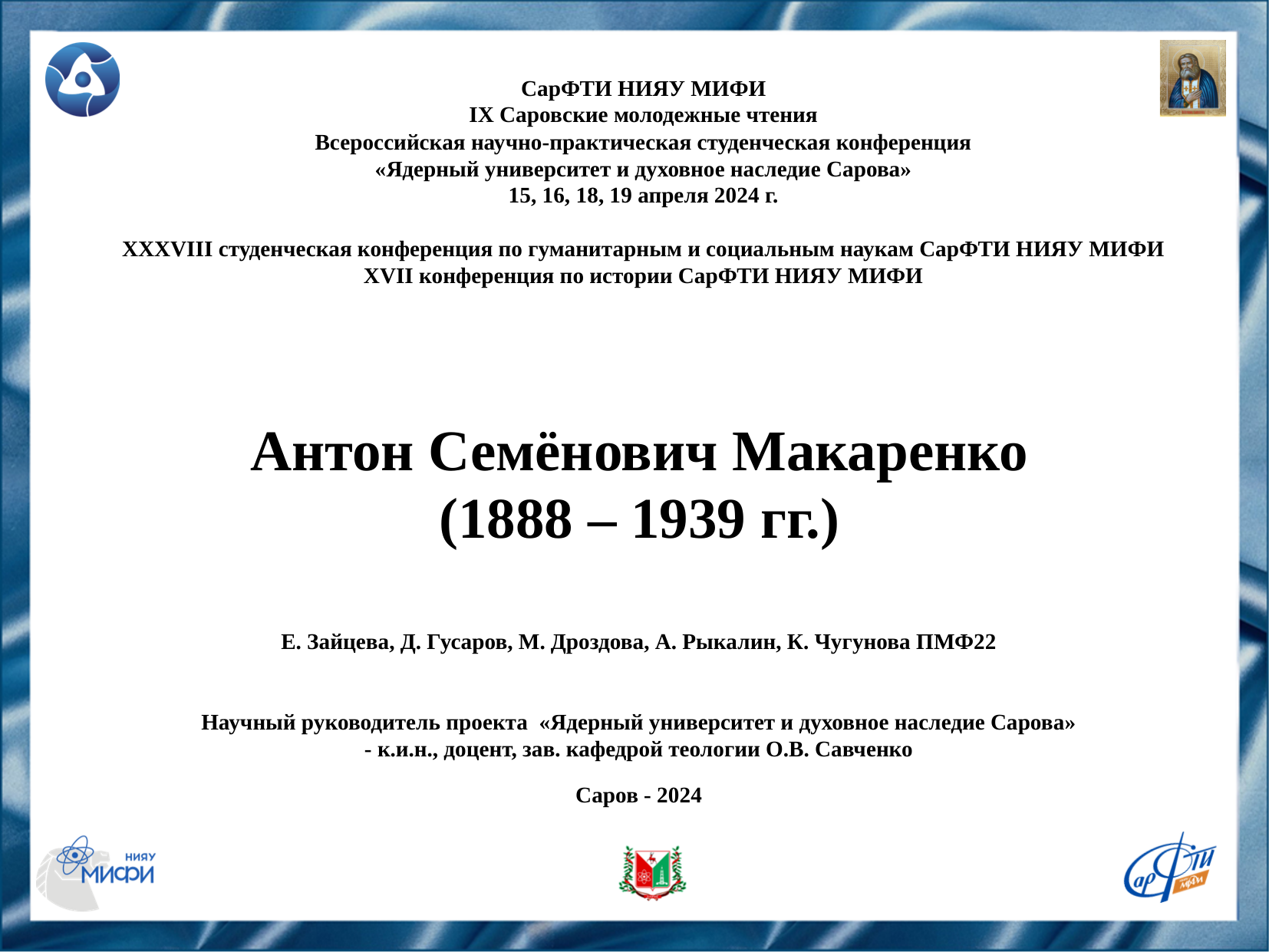

СарФТИ НИЯУ МИФИ
IX Саровские молодежные чтения
Всероссийская научно-практическая студенческая конференция
«Ядерный университет и духовное наследие Сарова»
15, 16, 18, 19 апреля 2024 г.

XXХVIII студенческая конференция по гуманитарным и социальным наукам СарФТИ НИЯУ МИФИ
XVII конференция по истории СарФТИ НИЯУ МИФИ
Антон Семёнович Макаренко
(1888 – 1939 гг.)

Е. Зайцева, Д. Гусаров, М. Дроздова, А. Рыкалин, К. Чугунова ПМФ22

Научный руководитель проекта  «Ядерный университет и духовное наследие Сарова»
- к.и.н., доцент, зав. кафедрой теологии О.В. Савченко

Саров - 2024